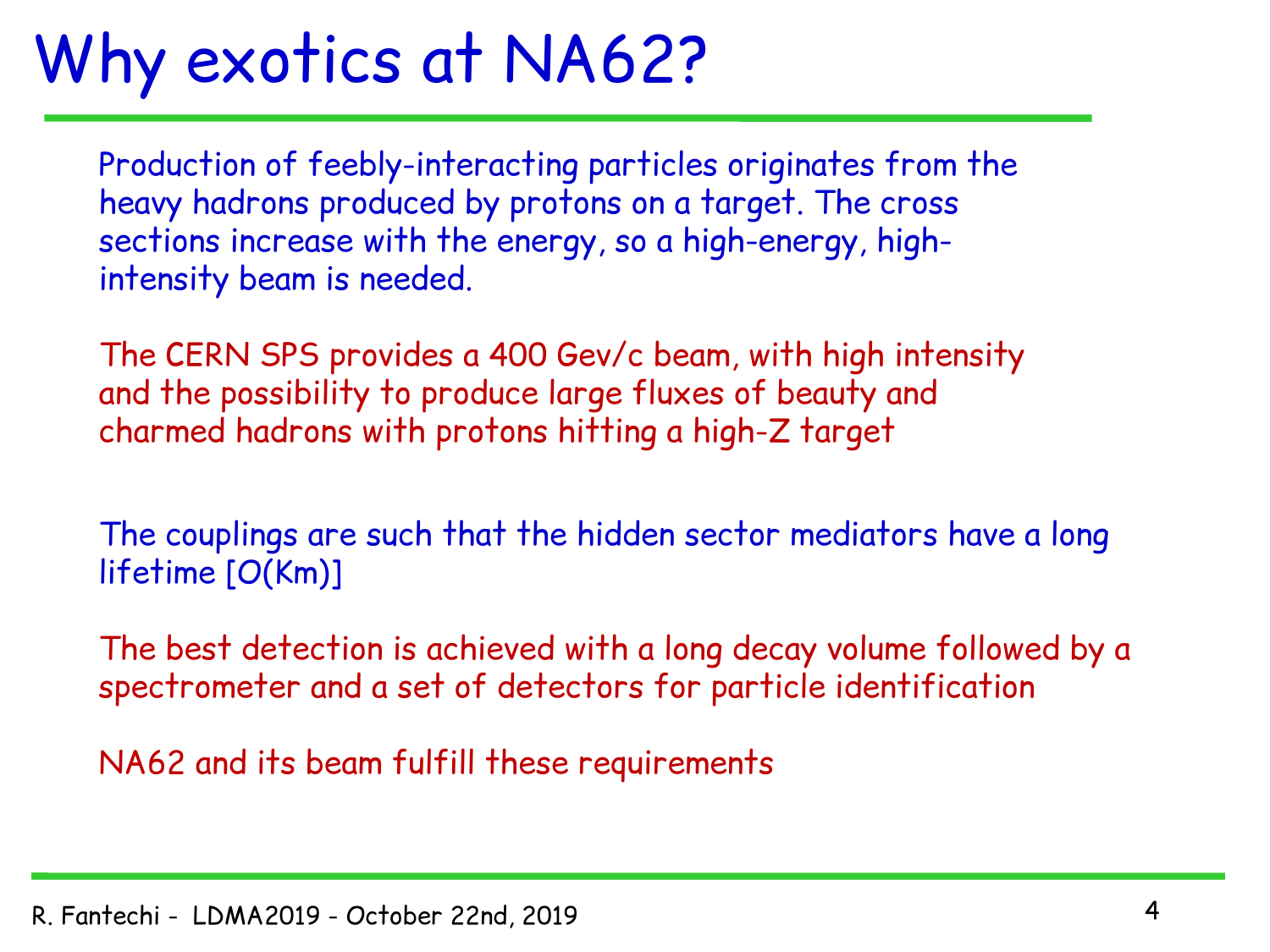

# Why exotics at NA62?
Production of feebly-interacting particles originates from the heavy hadrons produced by protons on a target. The cross sections increase with the energy, so a high-energy, high-intensity beam is needed.

The CERN SPS provides a 400 Gev/c beam, with high intensity and the possibility to produce large fluxes of beauty and charmed hadrons with protons hitting a high-Z target
The couplings are such that the hidden sector mediators have a long lifetime [O(Km)]

The best detection is achieved with a long decay volume followed by a spectrometer and a set of detectors for particle identification

NA62 and its beam fulfill these requirements
R. Fantechi -  LDMA2019 - October 22nd, 2019